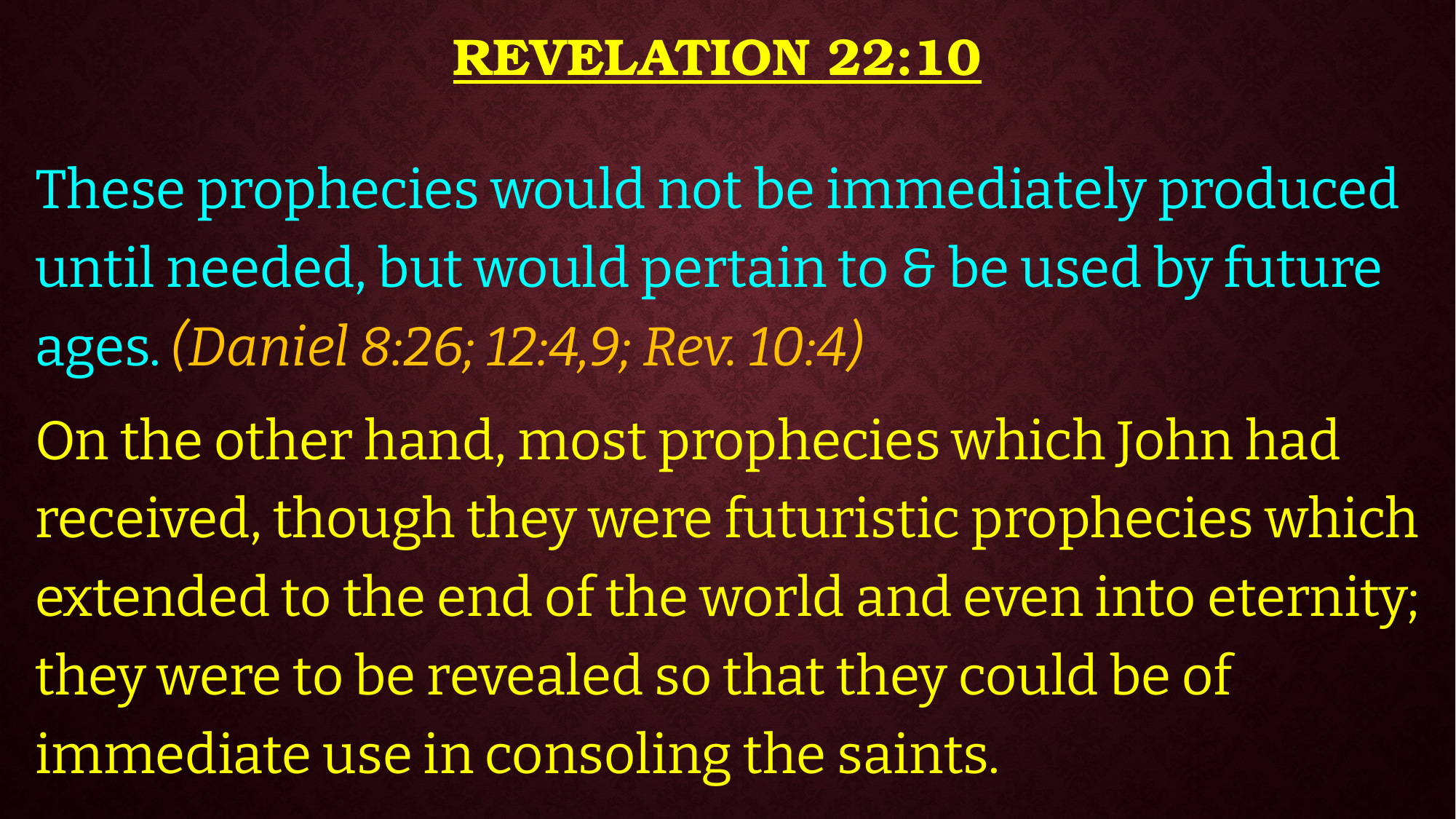

# Revelation 22:10
These prophecies would not be immediately produced until needed, but would pertain to & be used by future ages. (Daniel 8:26; 12:4,9; Rev. 10:4)
On the other hand, most prophecies which John had received, though they were futuristic prophecies which extended to the end of the world and even into eternity; they were to be revealed so that they could be of immediate use in consoling the saints.